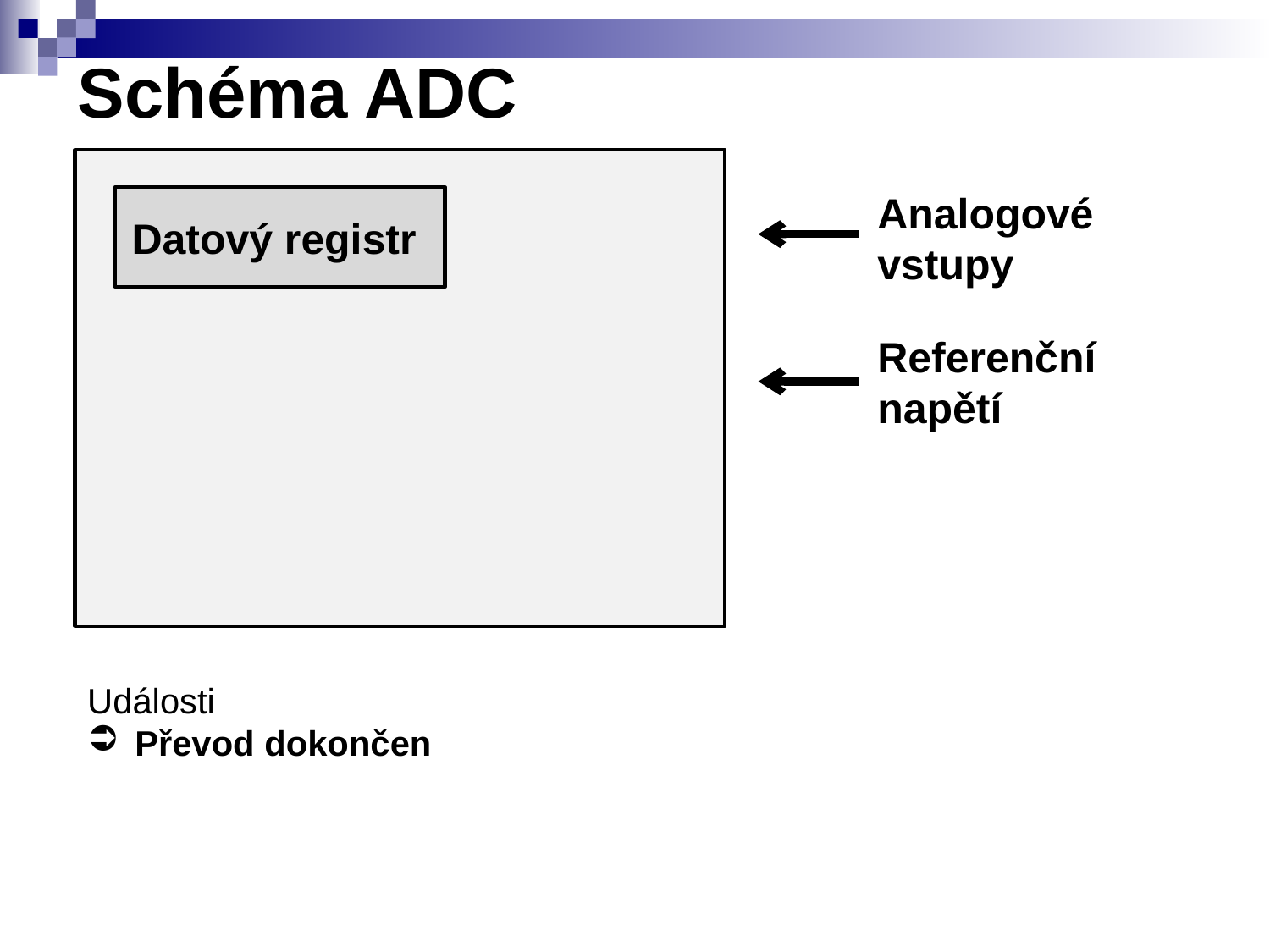

# Schéma ADC

Analogové vstupy
Datový registr
Referenční napětí
Události
Převod dokončen